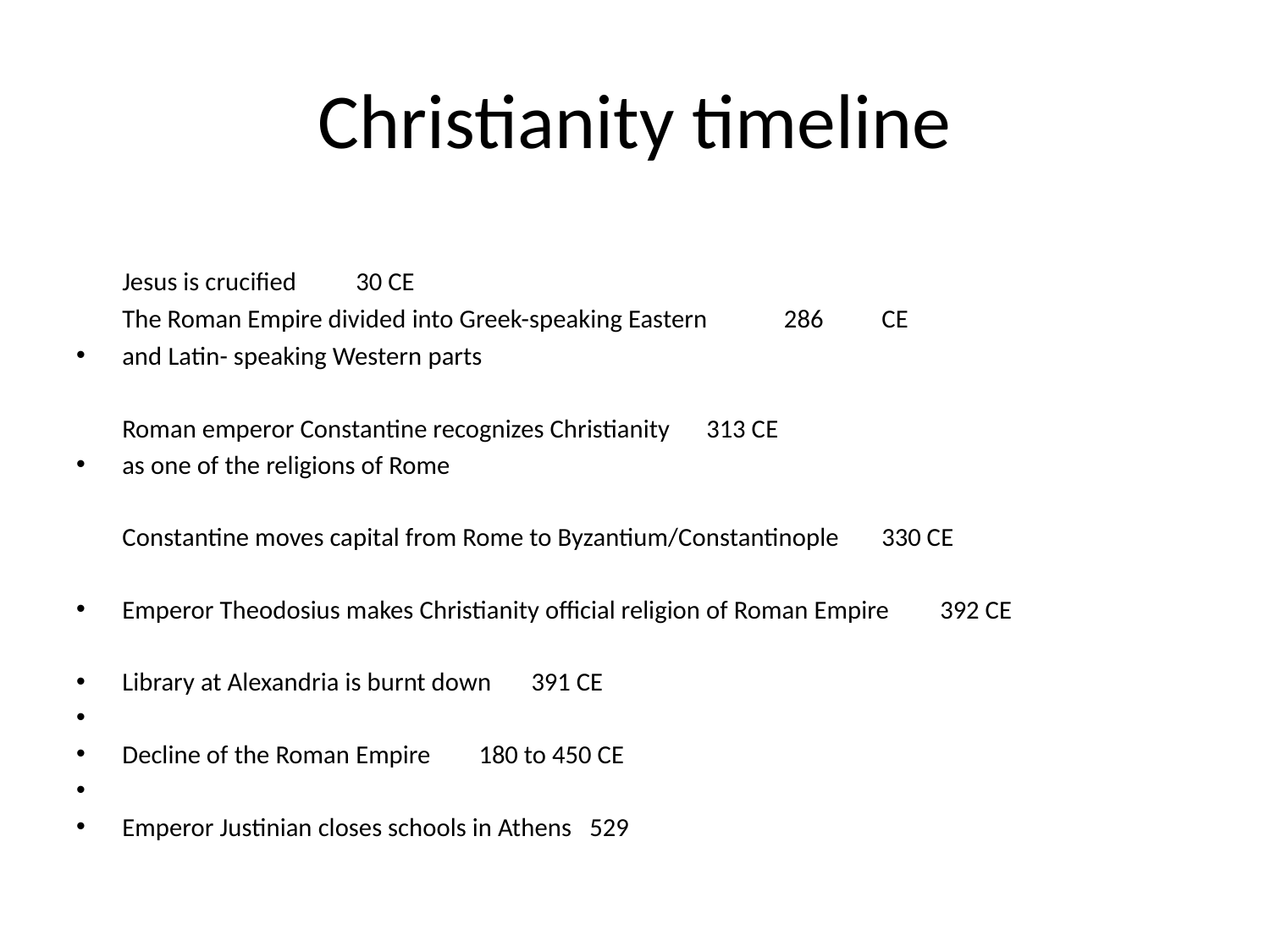

# Christianity timeline

	Jesus is crucified 					30 CE
	The Roman Empire divided into Greek-speaking Eastern             286	CE
and Latin- speaking Western parts

	Roman emperor Constantine recognizes Christianity 		313 CE
as one of the religions of Rome

	Constantine moves capital from Rome to Byzantium/Constantinople	330 CE

Emperor Theodosius makes Christianity official religion of Roman Empire	392 CE

Library at Alexandria is burnt down 				391 CE

Decline of the Roman Empire 				 180 to 450 CE

Emperor Justinian closes schools in Athens 		529